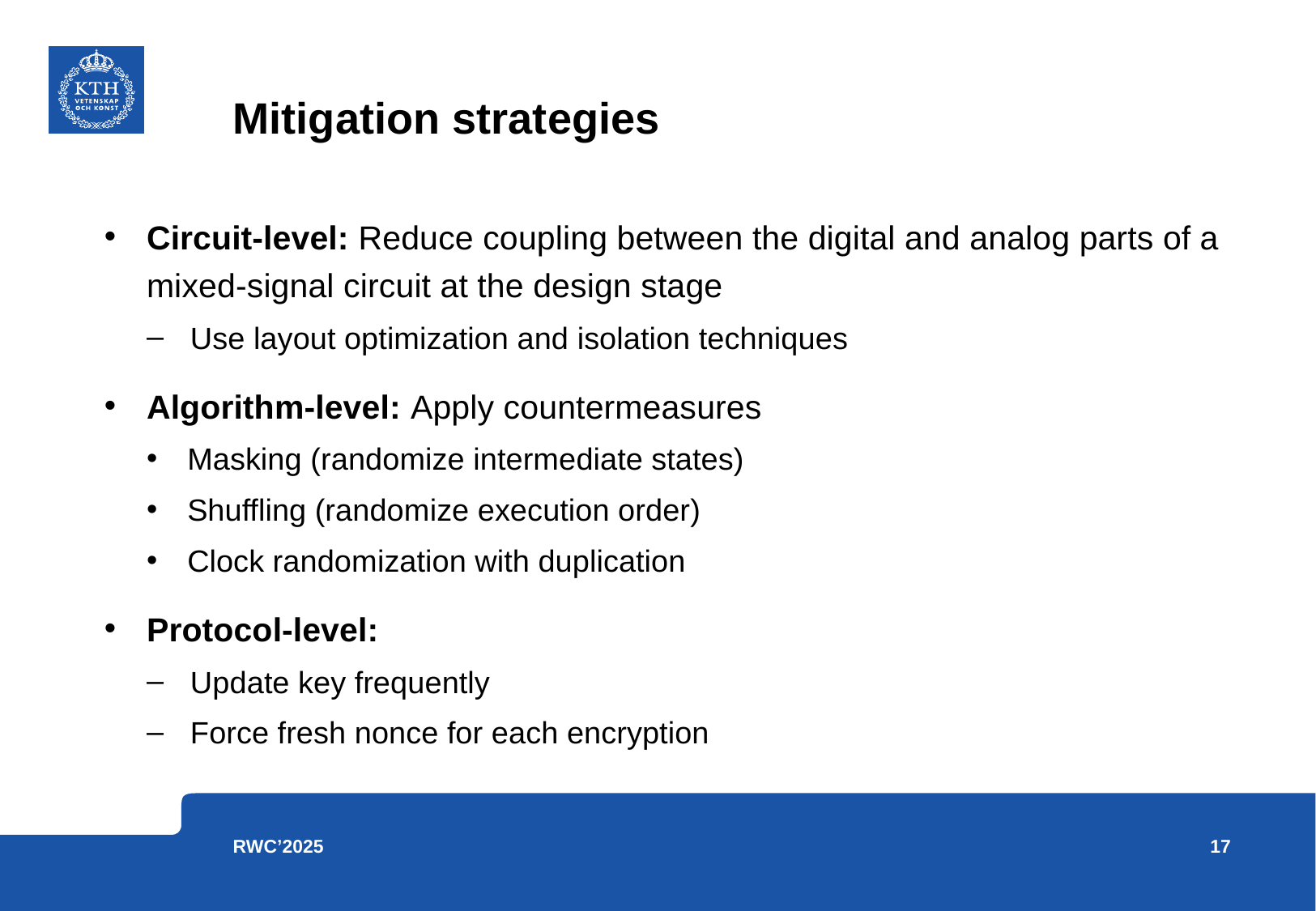

# Mitigation strategies
Circuit-level: Reduce coupling between the digital and analog parts of a mixed-signal circuit at the design stage
Use layout optimization and isolation techniques
Algorithm-level: Apply countermeasures
Masking (randomize intermediate states)
Shuffling (randomize execution order)
Clock randomization with duplication
Protocol-level:
Update key frequently
Force fresh nonce for each encryption

17
RWC’2025